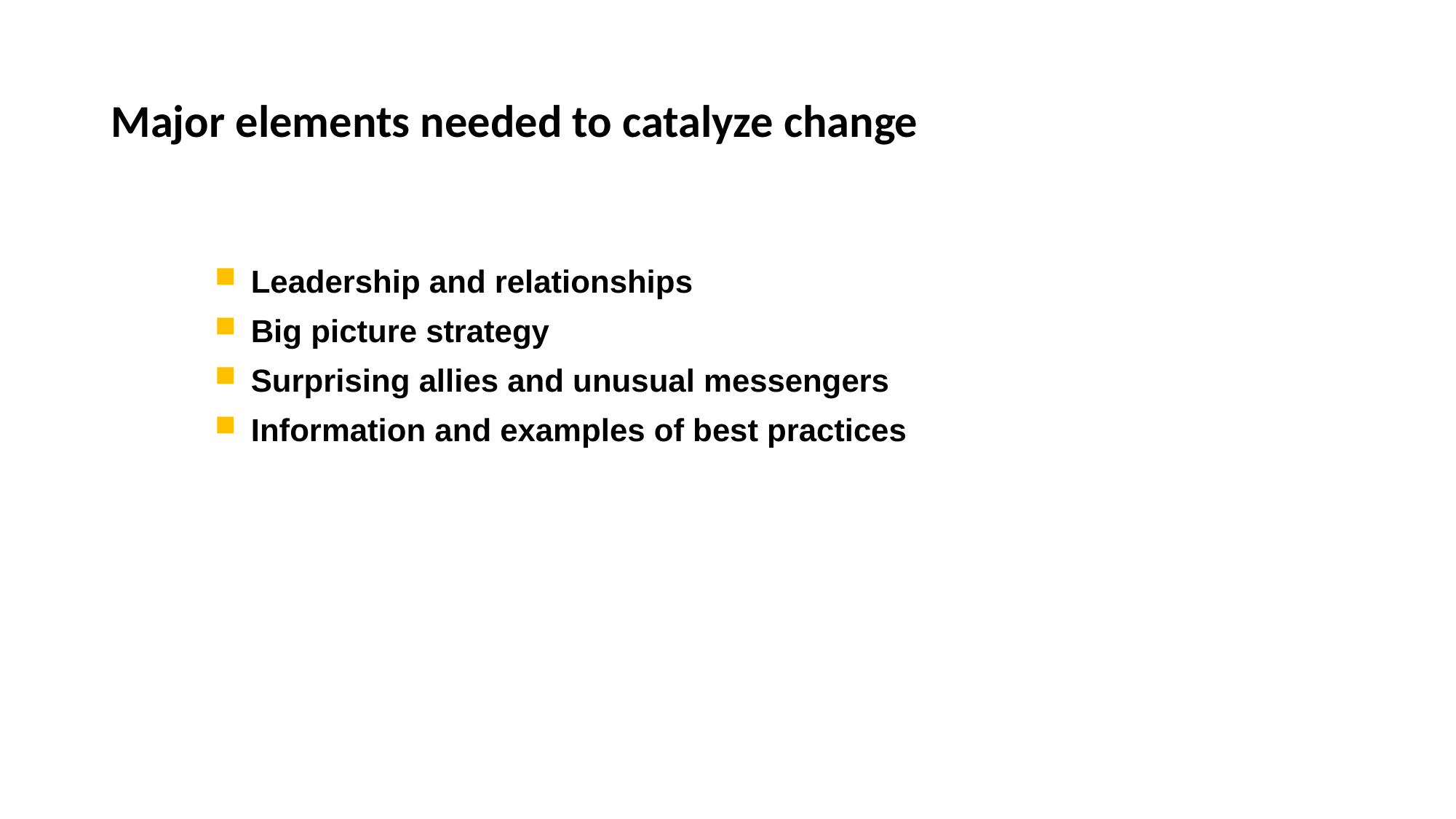

# Major elements needed to catalyze change
Leadership and relationships
Big picture strategy
Surprising allies and unusual messengers
Information and examples of best practices